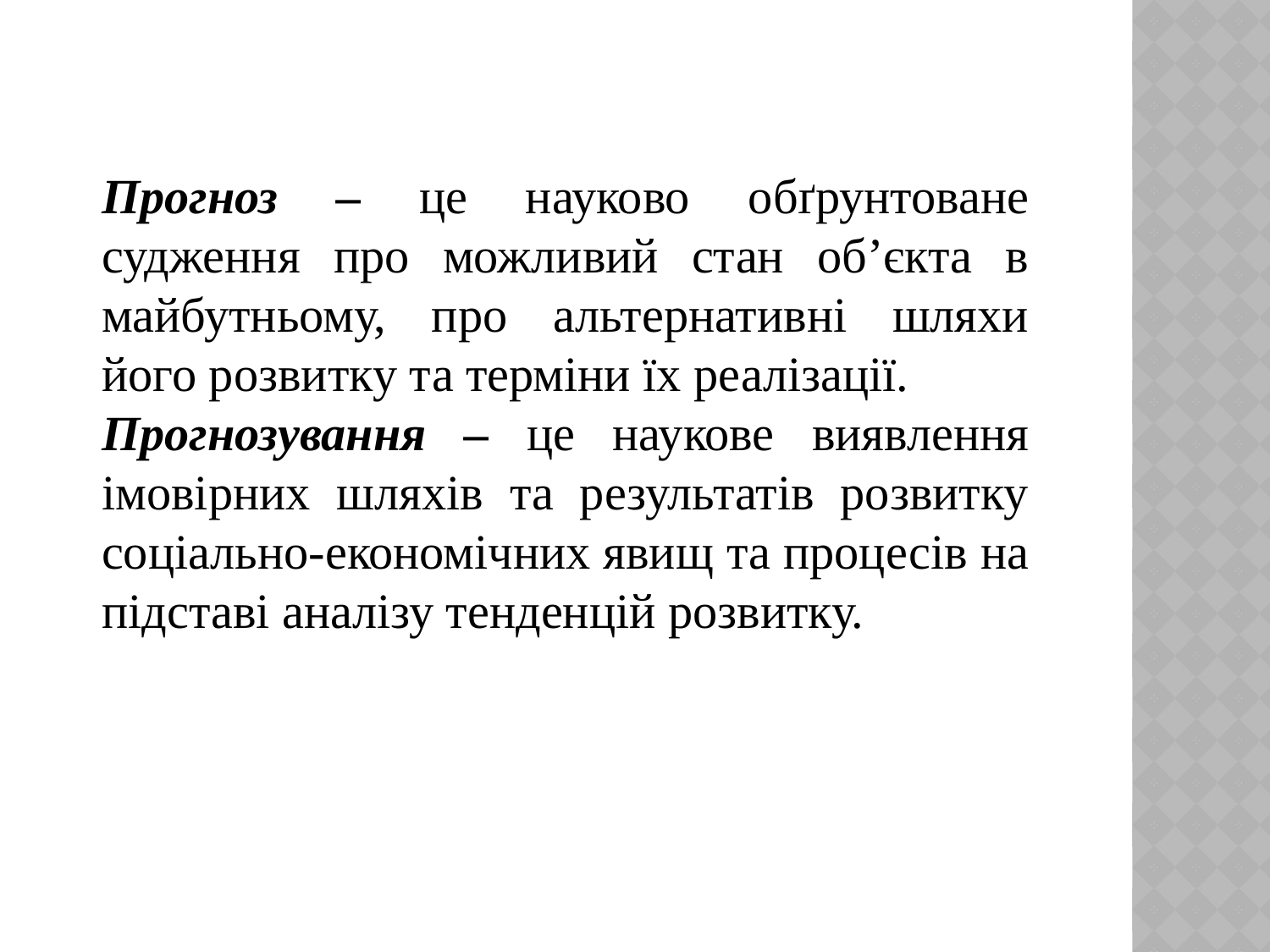

Прогноз – це науково обґрунтоване судження про можливий стан об’єкта в майбутньому, про альтернативні шляхи його розвитку та терміни їх реалізації.
Прогнозування – це наукове виявлення імовірних шляхів та результатів розвитку соціально-економічних явищ та процесів на підставі аналізу тенденцій розвитку.